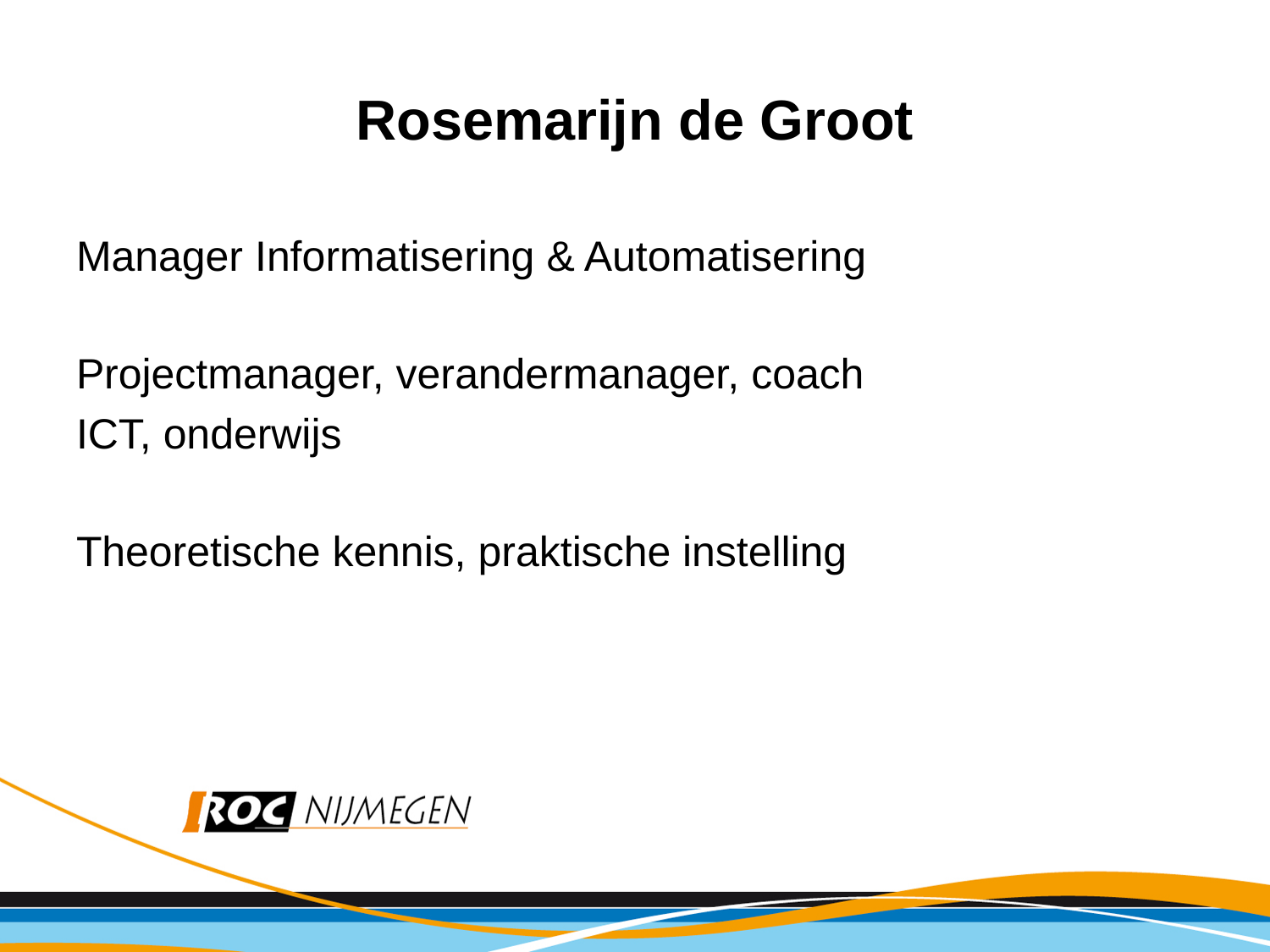

# Rosemarijn de Groot
Manager Informatisering & Automatisering

Projectmanager, verandermanager, coach
ICT, onderwijs

Theoretische kennis, praktische instelling